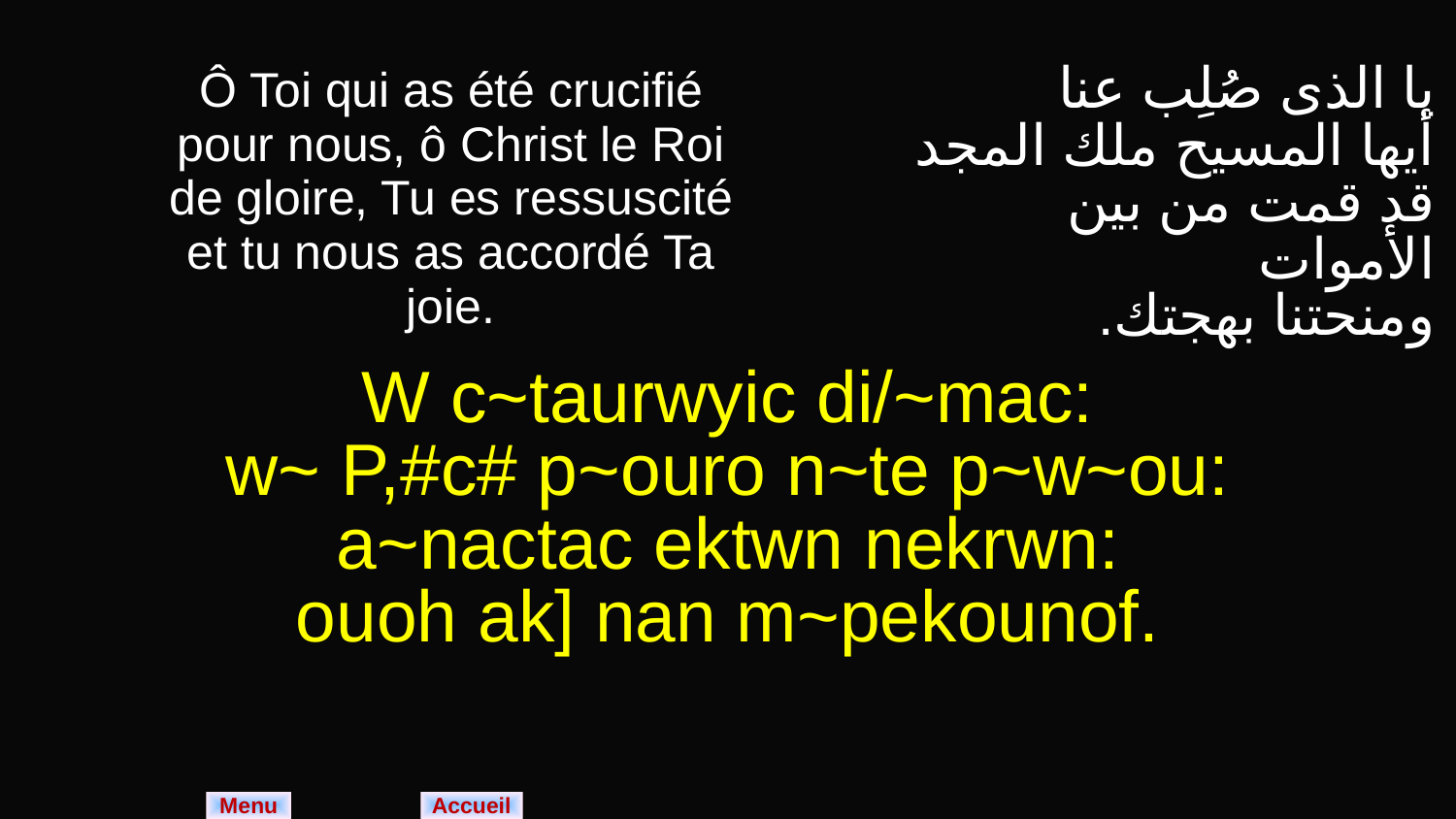

| Ô Toi qui as été crucifié pour nous, ô Christ le Roi de gloire, Tu es ressuscité et tu nous as accordé Ta joie. | يا الذى صُلِب عنا أيها المسيح ملك المجد قد قمت من بين الأموات ومنحتنا بهجتك. |
| --- | --- |
| W c~taurwyic di/~mac: w~ P,#c# p~ouro n~te p~w~ou: a~nactac ektwn nekrwn: ouoh ak] nan m~pekounof. |  |
Menu